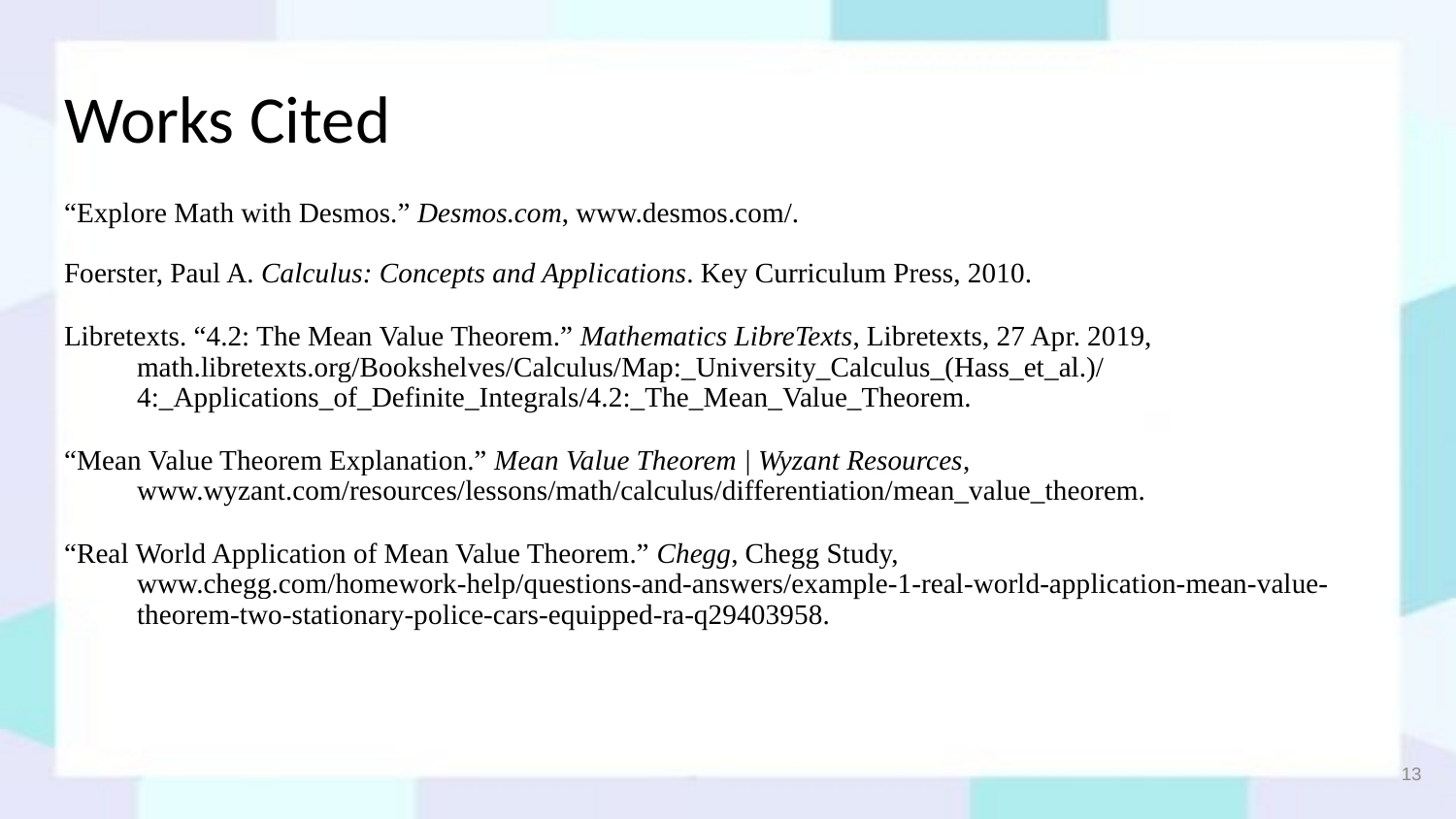

# Works Cited
“Explore Math with Desmos.” Desmos.com, www.desmos.com/.

Foerster, Paul A. Calculus: Concepts and Applications. Key Curriculum Press, 2010.
Libretexts. “4.2: The Mean Value Theorem.” Mathematics LibreTexts, Libretexts, 27 Apr. 2019, math.libretexts.org/Bookshelves/Calculus/Map:_University_Calculus_(Hass_et_al.)/4:_Applications_of_Definite_Integrals/4.2:_The_Mean_Value_Theorem.
“Mean Value Theorem Explanation.” Mean Value Theorem | Wyzant Resources, www.wyzant.com/resources/lessons/math/calculus/differentiation/mean_value_theorem.
“Real World Application of Mean Value Theorem.” Chegg, Chegg Study, www.chegg.com/homework-help/questions-and-answers/example-1-real-world-application-mean-value-theorem-two-stationary-police-cars-equipped-ra-q29403958.

13